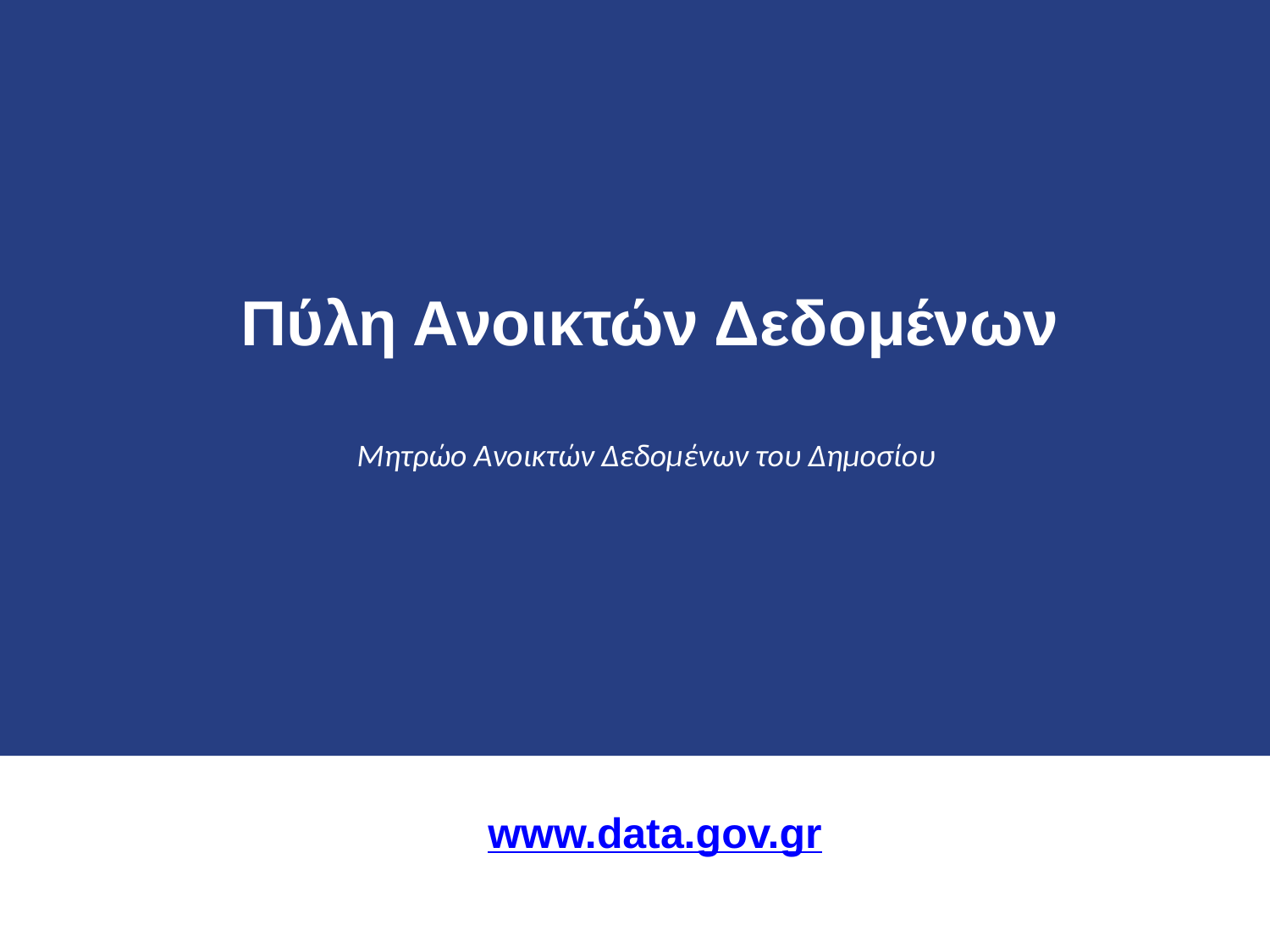

Kλικ για επεξεργασία του τίτλου
Kλικ για επεξεργασία των στυλ του υποδείγματος
Δεύτερου επιπέδου
Τρίτου επιπέδου
Τέταρτου επιπέδου
Πέμπτου επιπέδου
Πύλη Ανοικτών Δεδομένων

Μητρώο Ανοικτών Δεδομένων του Δημοσίου

#
www.data.gov.gr